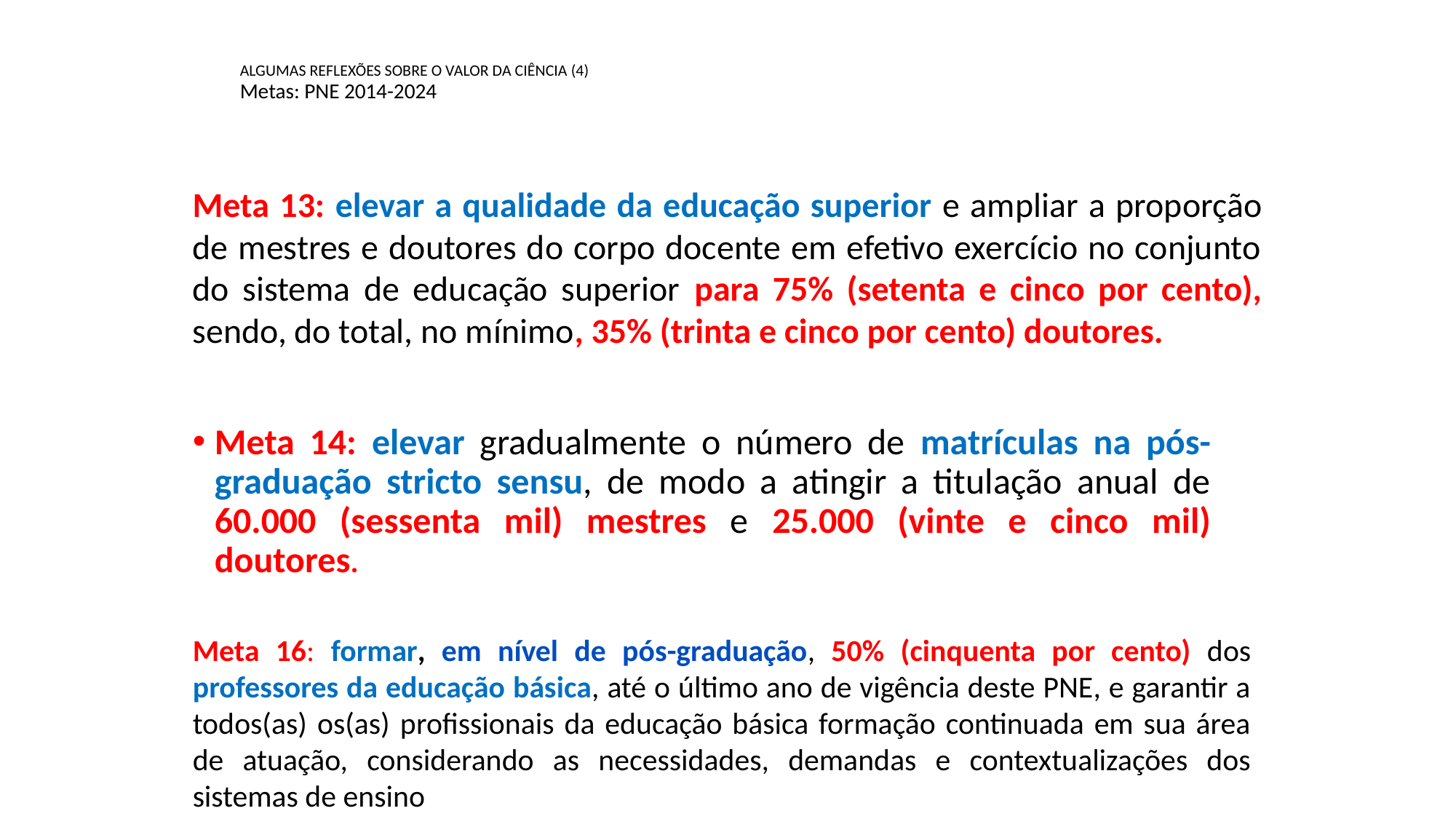

ALGUMAS REFLEXÕES SOBRE O VALOR DA CIÊNCIA (4)
Metas: PNE 2014-2024
Meta 13: elevar a qualidade da educação superior e ampliar a proporção de mestres e doutores do corpo docente em efetivo exercício no conjunto do sistema de educação superior para 75% (setenta e cinco por cento), sendo, do total, no mínimo, 35% (trinta e cinco por cento) doutores.
Meta 14: elevar gradualmente o número de matrículas na pós-graduação stricto sensu, de modo a atingir a titulação anual de 60.000 (sessenta mil) mestres e 25.000 (vinte e cinco mil) doutores.
Meta 16: formar, em nível de pós-graduação, 50% (cinquenta por cento) dos professores da educação básica, até o último ano de vigência deste PNE, e garantir a todos(as) os(as) profissionais da educação básica formação continuada em sua área de atuação, considerando as necessidades, demandas e contextualizações dos sistemas de ensino